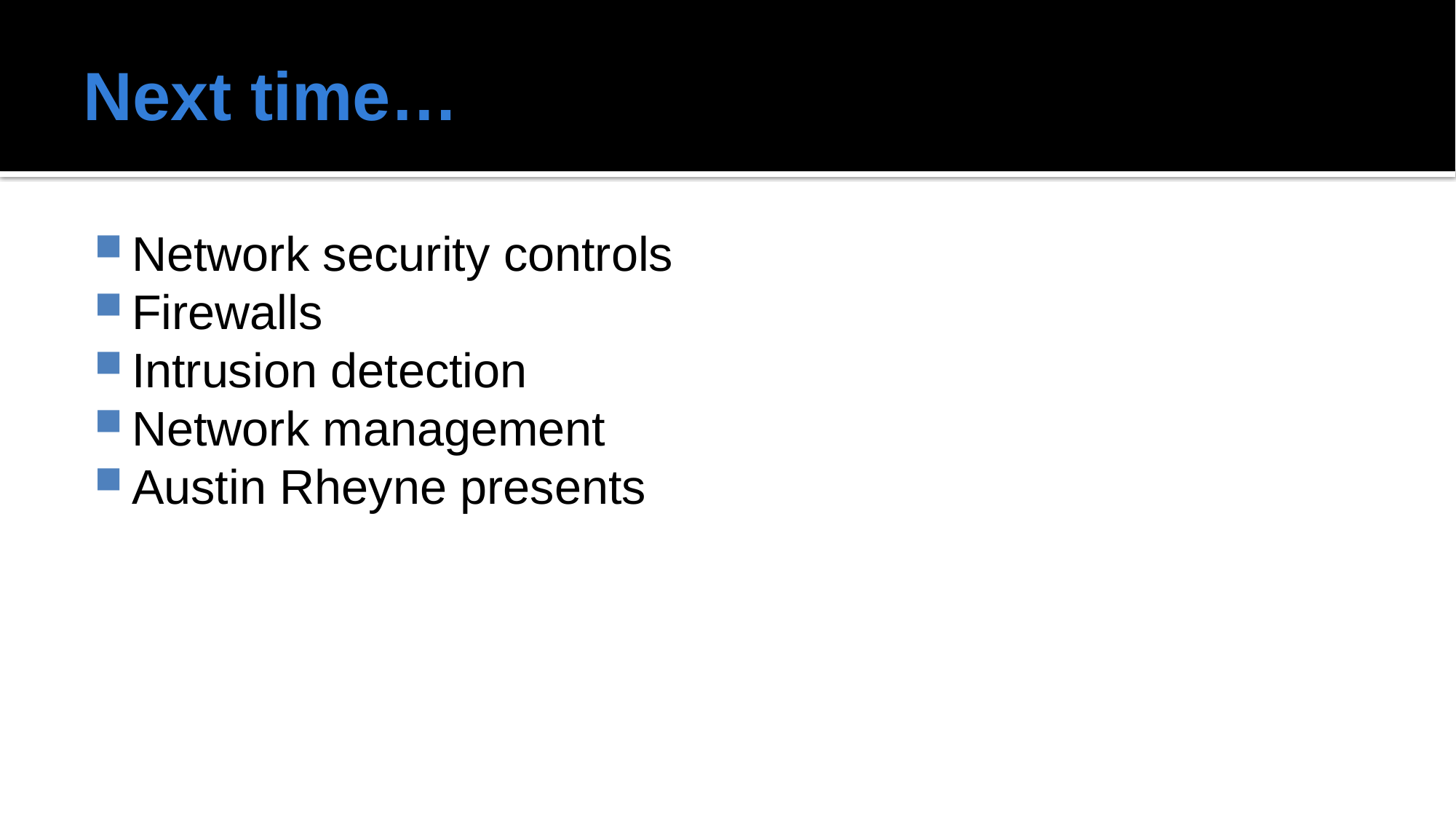

# Next time…
Network security controls
Firewalls
Intrusion detection
Network management
Austin Rheyne presents